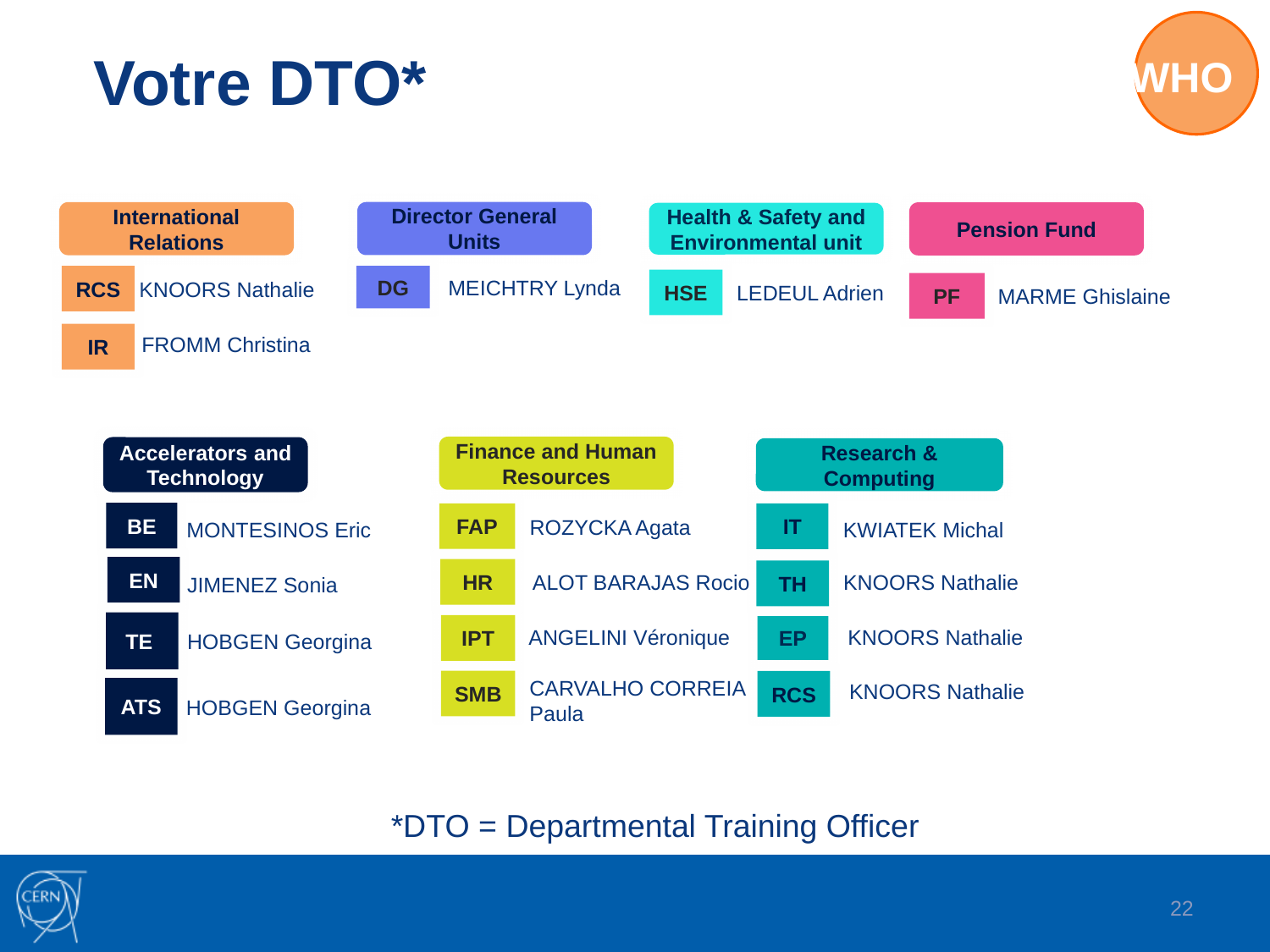

22

WHO
Votre DTO*
Director General Units
International Relations
Pension Fund
Health & Safety and Environmental unit
DG
RCS
MEICHTRY Lynda

HSE
KNOORS Nathalie
PF
LEDEUL Adrien
MARME Ghislaine
IR
FROMM Christina
Finance and Human Resources
Accelerators and Technology
Research & Computing
BE
FAP
IT
ROZYCKA Agata
MONTESINOS Eric
KWIATEK Michal
EN
HR
TH
KNOORS Nathalie
ALOT BARAJAS Rocio
JIMENEZ Sonia
TE
IPT
EP
ANGELINI Véronique
KNOORS Nathalie
HOBGEN Georgina
CARVALHO CORREIA
Paula
SMB
RCS
KNOORS Nathalie
ATS
HOBGEN Georgina
*DTO = Departmental Training Officer